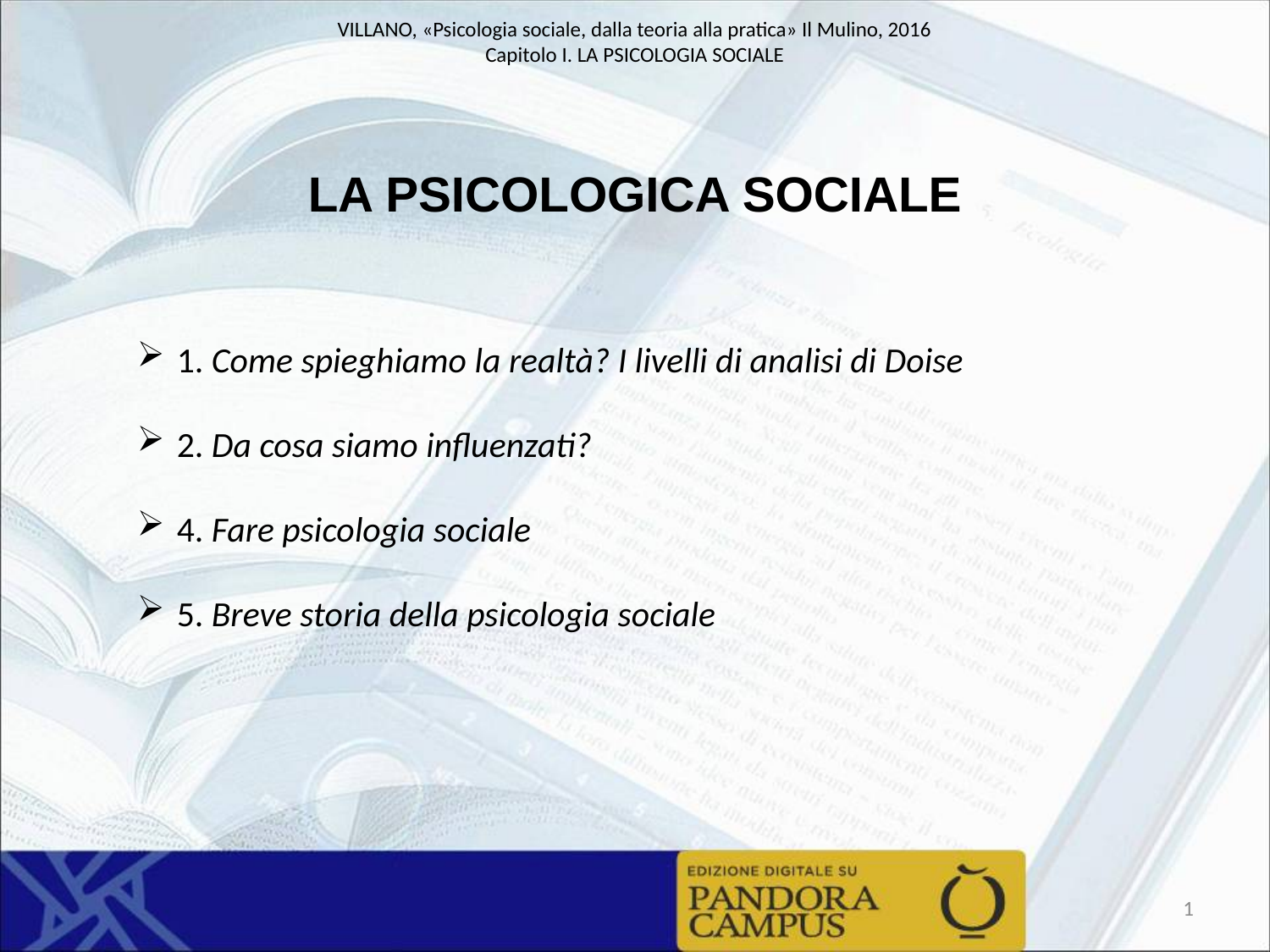

# LA PSICOLOGICA SOCIALE

1. Come spieghiamo la realtà? I livelli di analisi di Doise

2. Da cosa siamo influenzati?

4. Fare psicologia sociale

5. Breve storia della psicologia sociale

1